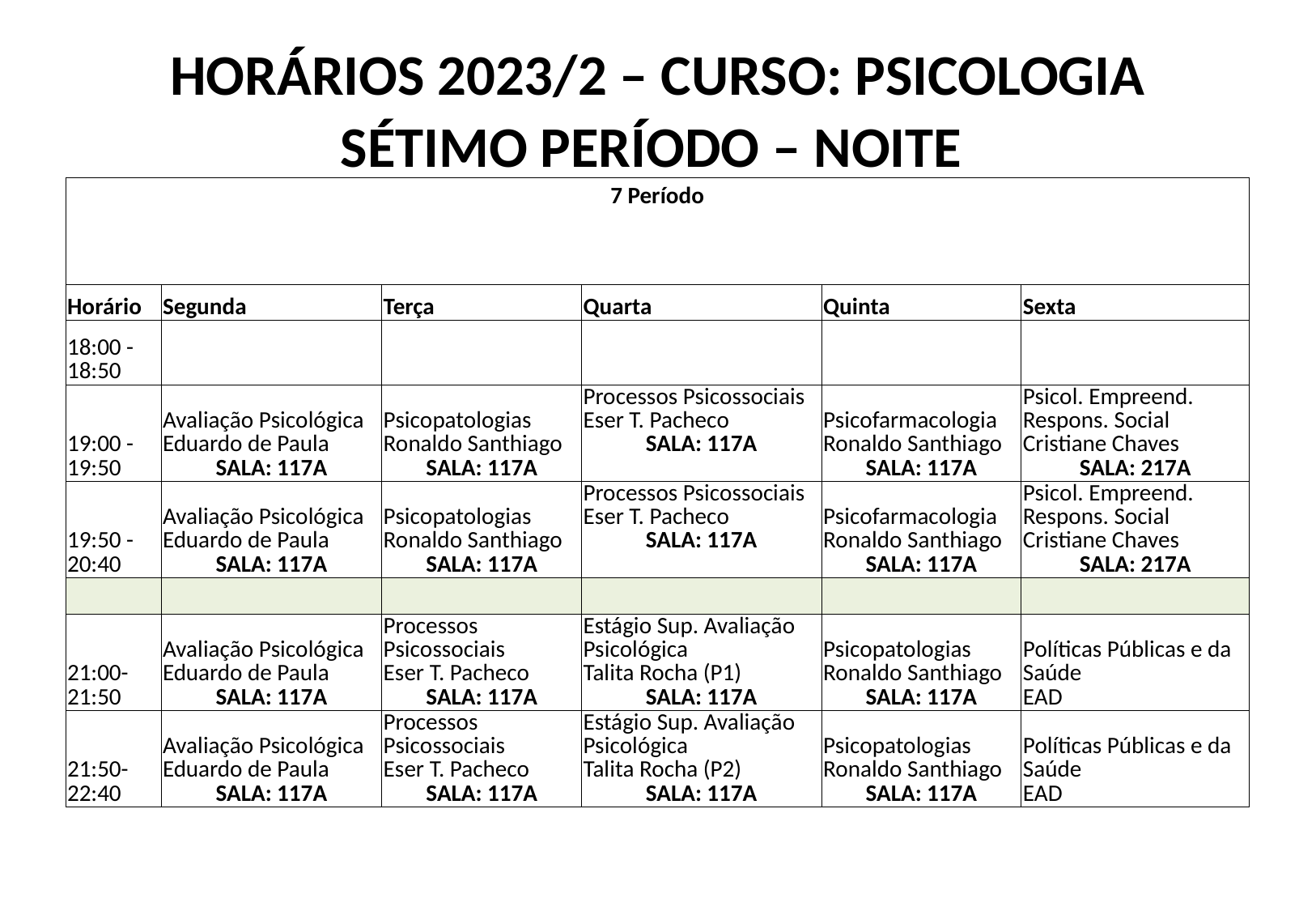

HORÁRIOS 2023/2 – CURSO: PSICOLOGIA
SÉTIMO período – noite
| 7 Período |  |  |  |  |  |
| --- | --- | --- | --- | --- | --- |
| Horário | Segunda | Terça | Quarta | Quinta | Sexta |
| 18:00 - 18:50 |  |  |  |  |  |
| 19:00 - 19:50 | Avaliação Psicológica Eduardo de Paula SALA: 117A | Psicopatologias Ronaldo Santhiago SALA: 117A | Processos Psicossociais Eser T. Pacheco SALA: 117A | Psicofarmacologia Ronaldo Santhiago SALA: 117A | Psicol. Empreend. Respons. Social Cristiane Chaves SALA: 217A |
| 19:50 - 20:40 | Avaliação Psicológica Eduardo de Paula SALA: 117A | Psicopatologias Ronaldo Santhiago SALA: 117A | Processos Psicossociais Eser T. Pacheco SALA: 117A | Psicofarmacologia Ronaldo Santhiago SALA: 117A | Psicol. Empreend. Respons. Social Cristiane Chaves SALA: 217A |
|  |  |  |  |  |  |
| 21:00-21:50 | Avaliação Psicológica Eduardo de Paula SALA: 117A | Processos Psicossociais Eser T. Pacheco SALA: 117A | Estágio Sup. Avaliação Psicológica Talita Rocha (P1) SALA: 117A | Psicopatologias Ronaldo Santhiago SALA: 117A | Políticas Públicas e da Saúde EAD |
| 21:50-22:40 | Avaliação Psicológica Eduardo de Paula SALA: 117A | Processos Psicossociais Eser T. Pacheco SALA: 117A | Estágio Sup. Avaliação Psicológica Talita Rocha (P2) SALA: 117A | Psicopatologias Ronaldo Santhiago SALA: 117A | Políticas Públicas e da Saúde EAD |